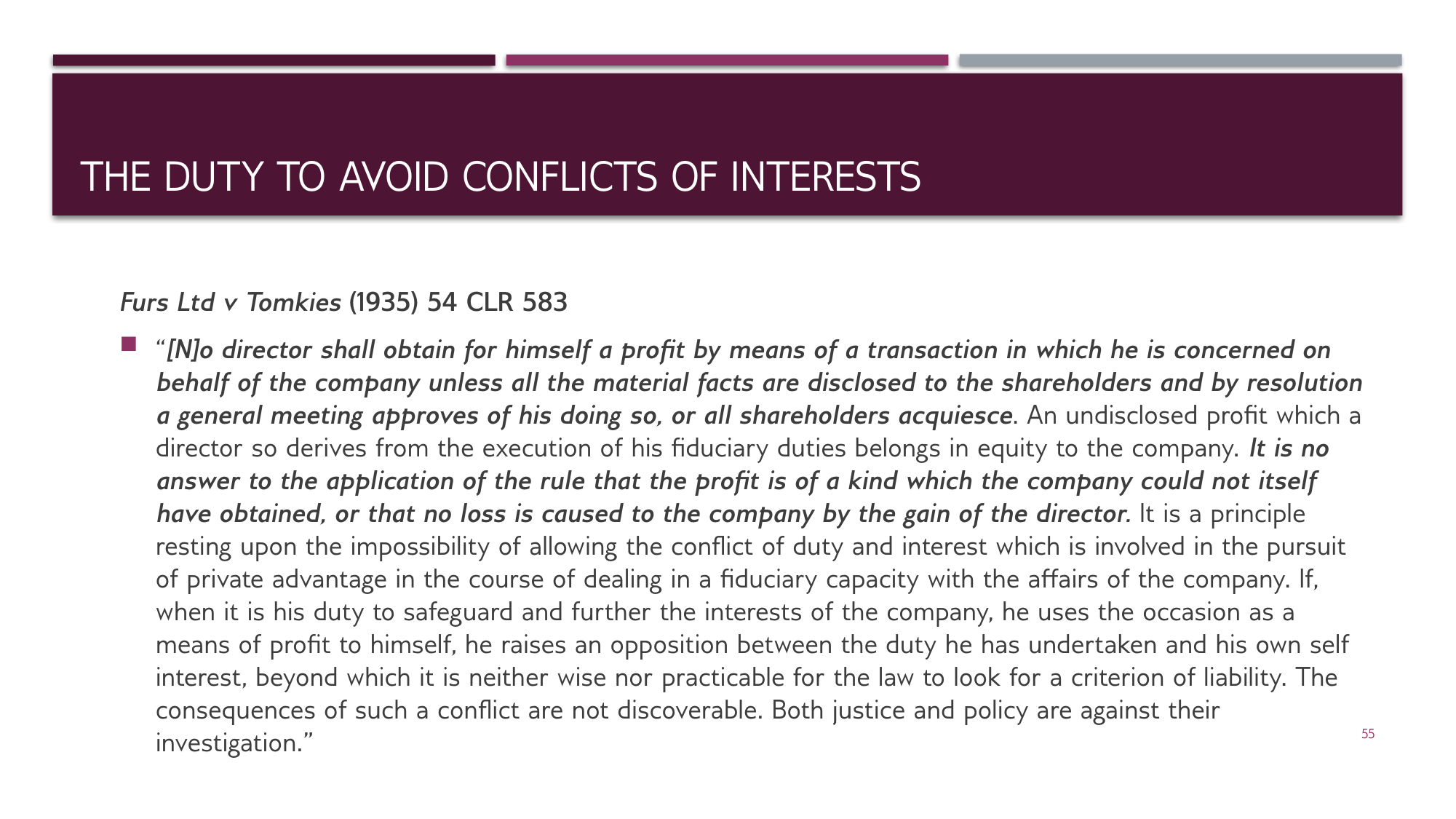

# The Duty to Avoid Conflicts of Interests
Furs Ltd v Tomkies (1935) 54 CLR 583
“[N]o director shall obtain for himself a profit by means of a transaction in which he is concerned on behalf of the company unless all the material facts are disclosed to the shareholders and by resolution a general meeting approves of his doing so, or all shareholders acquiesce. An undisclosed profit which a director so derives from the execution of his fiduciary duties belongs in equity to the company. It is no answer to the application of the rule that the profit is of a kind which the company could not itself have obtained, or that no loss is caused to the company by the gain of the director. It is a principle resting upon the impossibility of allowing the conflict of duty and interest which is involved in the pursuit of private advantage in the course of dealing in a fiduciary capacity with the affairs of the company. If, when it is his duty to safeguard and further the interests of the company, he uses the occasion as a means of profit to himself, he raises an opposition between the duty he has undertaken and his own self interest, beyond which it is neither wise nor practicable for the law to look for a criterion of liability. The consequences of such a conflict are not discoverable. Both justice and policy are against their investigation.”
55